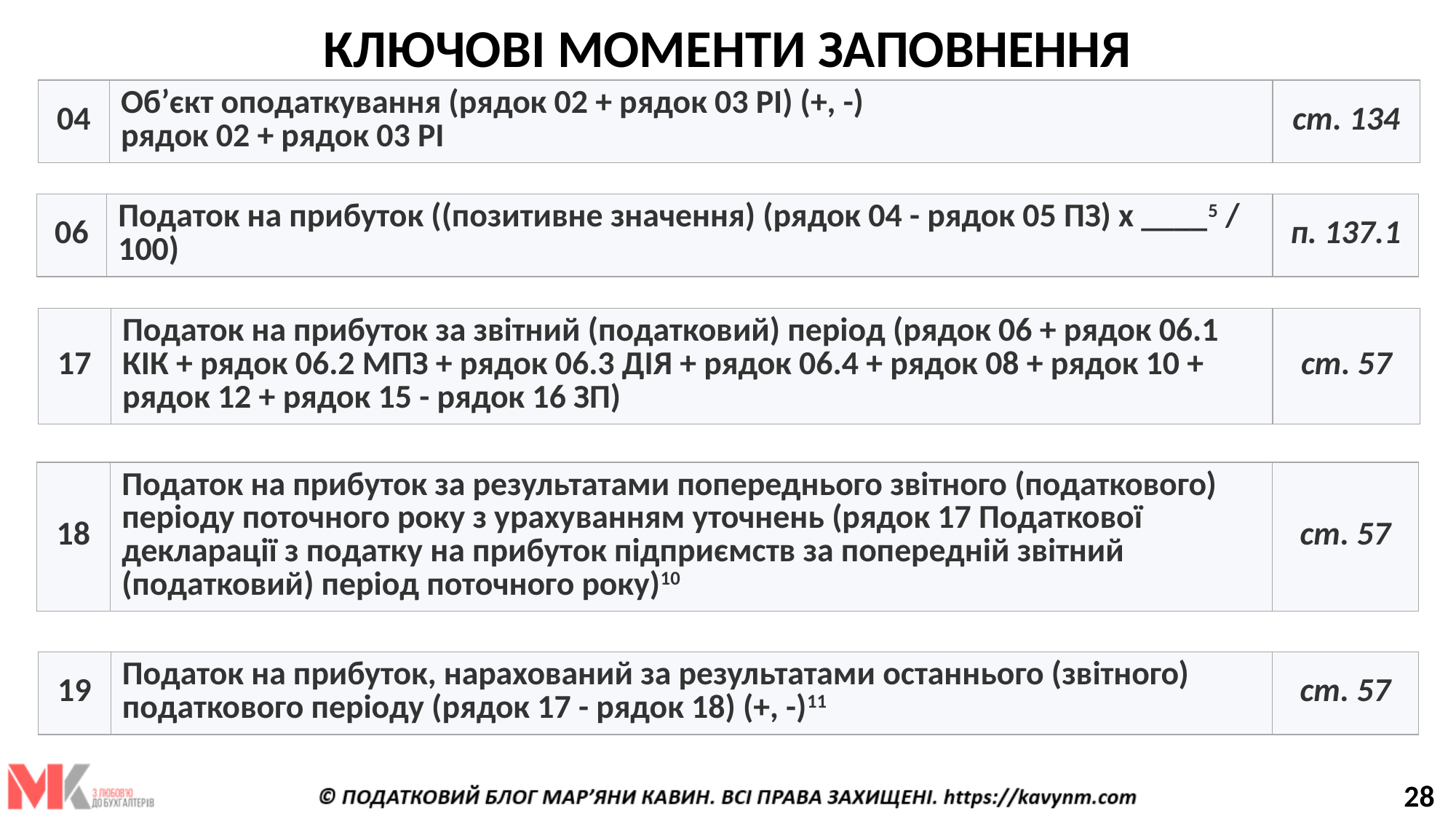

# КЛЮЧОВІ МОМЕНТИ ЗАПОВНЕННЯ
| 04 | Об’єкт оподаткування (рядок 02 + рядок 03 РІ) (+, -) рядок 02 + рядок 03 РІ | ст. 134 |
| --- | --- | --- |
| 06 | Податок на прибуток ((позитивне значення) (рядок 04 - рядок 05 ПЗ) х \_\_\_\_5 / 100) | п. 137.1 |
| --- | --- | --- |
| 17 | Податок на прибуток за звітний (податковий) період (рядок 06 + рядок 06.1 КІК + рядок 06.2 МПЗ + рядок 06.3 ДІЯ + рядок 06.4 + рядок 08 + рядок 10 + рядок 12 + рядок 15 - рядок 16 ЗП) | ст. 57 |
| --- | --- | --- |
| 18 | Податок на прибуток за результатами попереднього звітного (податкового) періоду поточного року з урахуванням уточнень (рядок 17 Податкової декларації з податку на прибуток підприємств за попередній звітний (податковий) період поточного року)10 | ст. 57 |
| --- | --- | --- |
| 19 | Податок на прибуток, нарахований за результатами останнього (звітного) податкового періоду (рядок 17 - рядок 18) (+, -)11 | ст. 57 |
| --- | --- | --- |
28